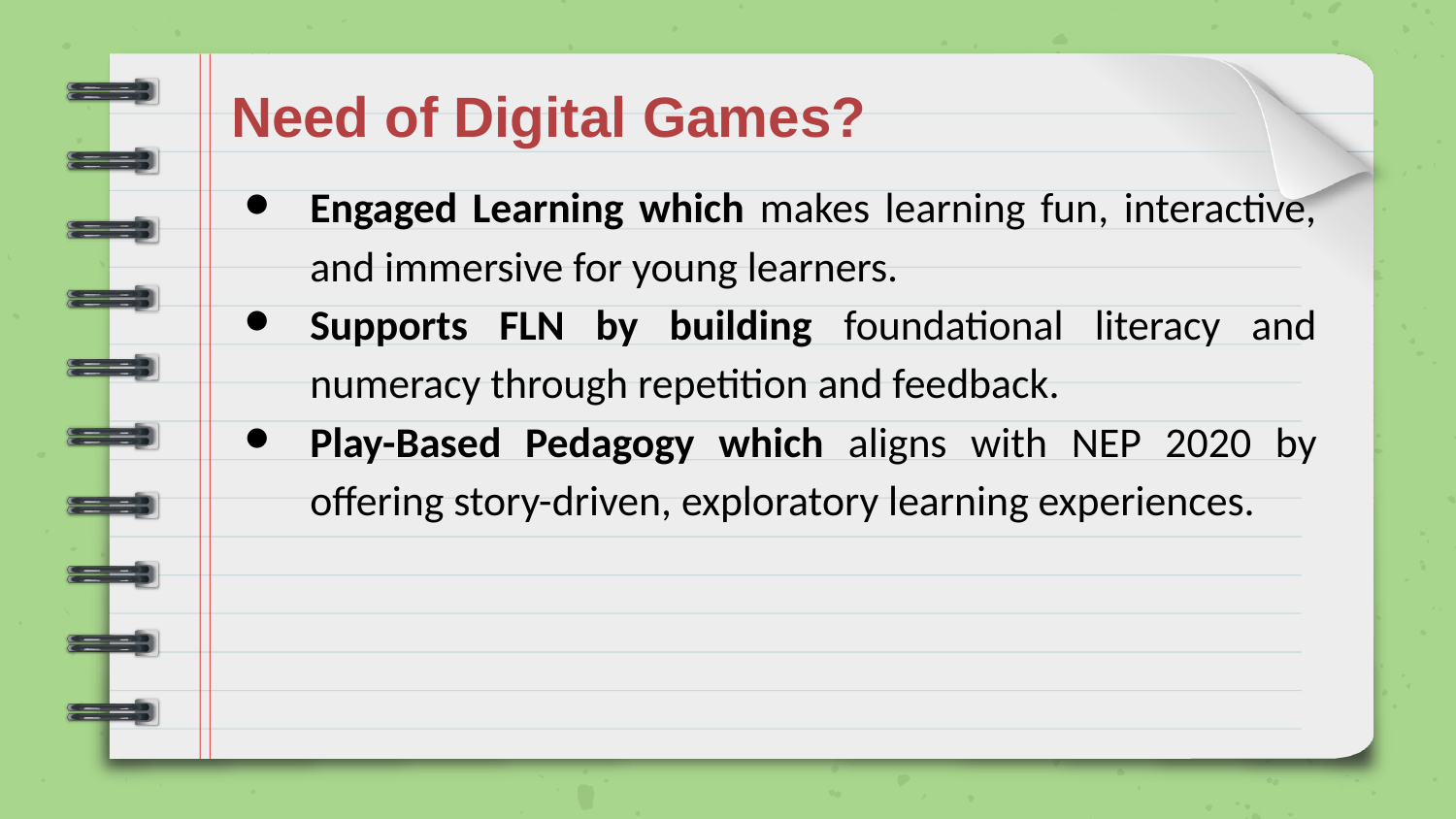

# Need of Digital Games?
Engaged Learning which makes learning fun, interactive, and immersive for young learners.
Supports FLN by building foundational literacy and numeracy through repetition and feedback.
Play-Based Pedagogy which aligns with NEP 2020 by offering story-driven, exploratory learning experiences.